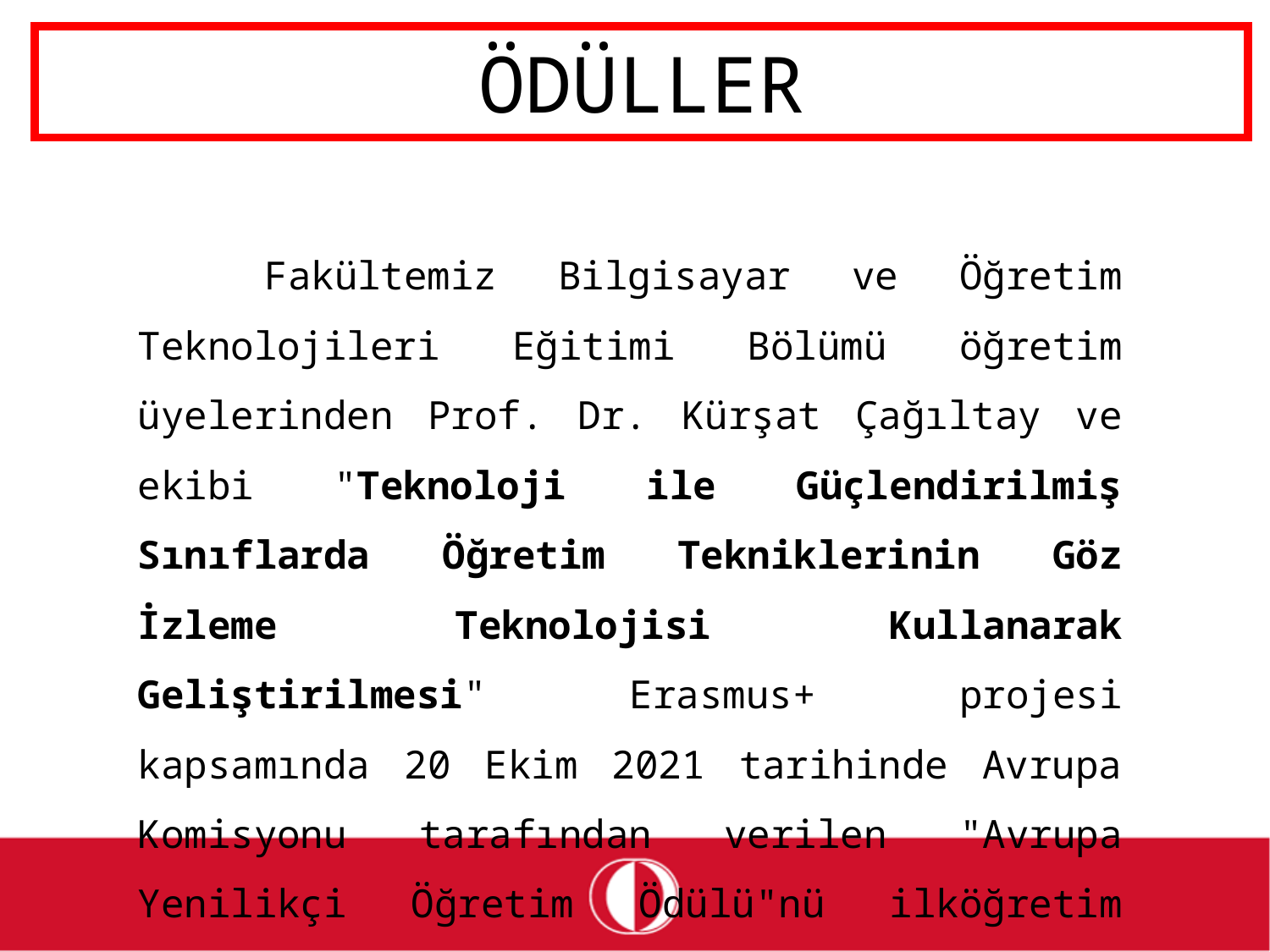

# ÖDÜLLER

	Fakültemiz Bilgisayar ve Öğretim Teknolojileri Eğitimi Bölümü öğretim üyelerinden Prof. Dr. Kürşat Çağıltay ve ekibi "Teknoloji ile Güçlendirilmiş Sınıflarda Öğretim Tekniklerinin Göz İzleme Teknolojisi Kullanarak Geliştirilmesi" Erasmus+ projesi kapsamında 20 Ekim 2021 tarihinde Avrupa Komisyonu tarafından verilen "Avrupa Yenilikçi Öğretim Ödülü"nü ilköğretim kategorisinde almaya hak kazanmışlardır.